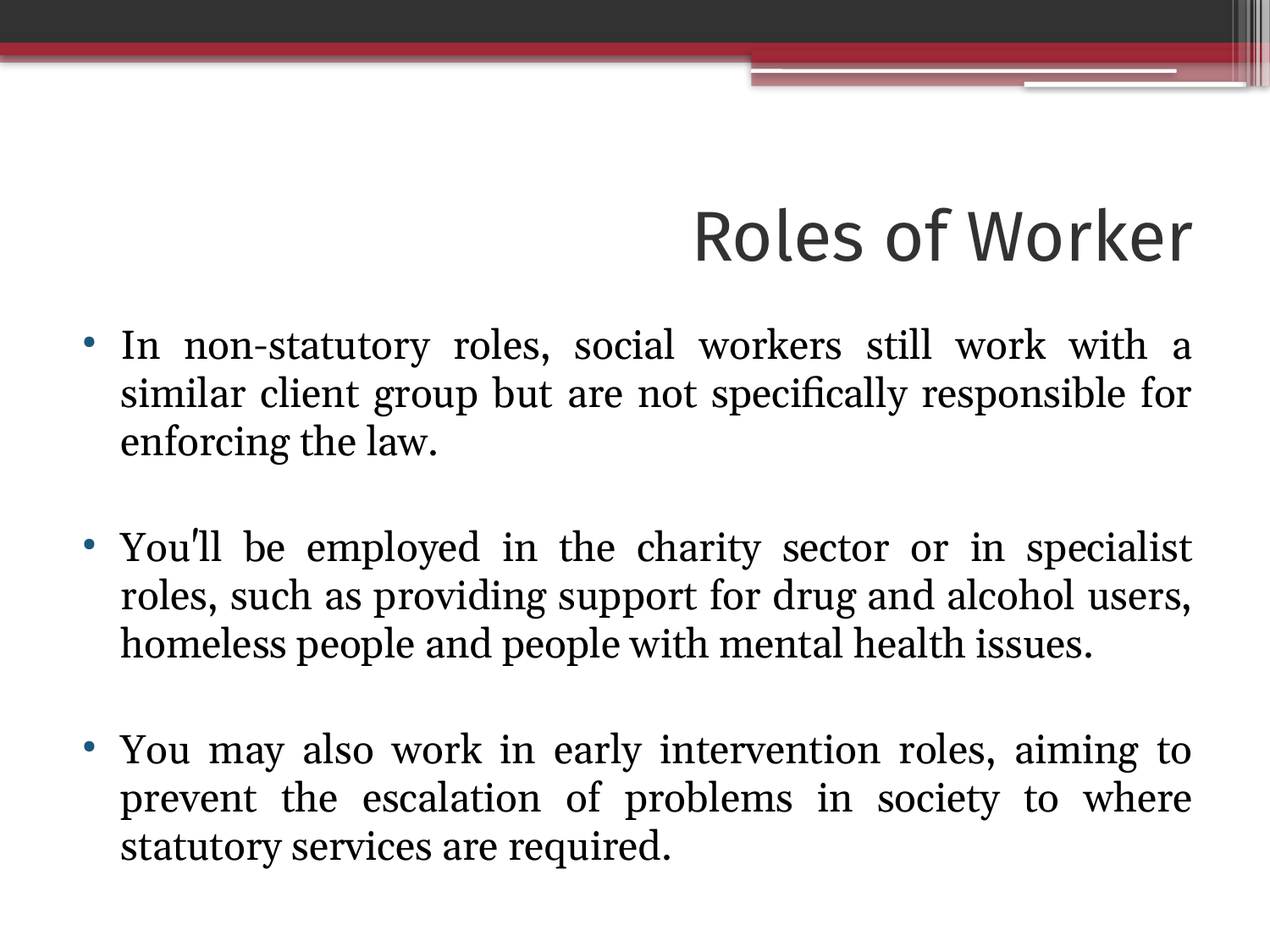

# Roles of Worker
In non-statutory roles, social workers still work with a similar client group but are not specifically responsible for enforcing the law.

You'll be employed in the charity sector or in specialist roles, such as providing support for drug and alcohol users, homeless people and people with mental health issues.

You may also work in early intervention roles, aiming to prevent the escalation of problems in society to where statutory services are required.